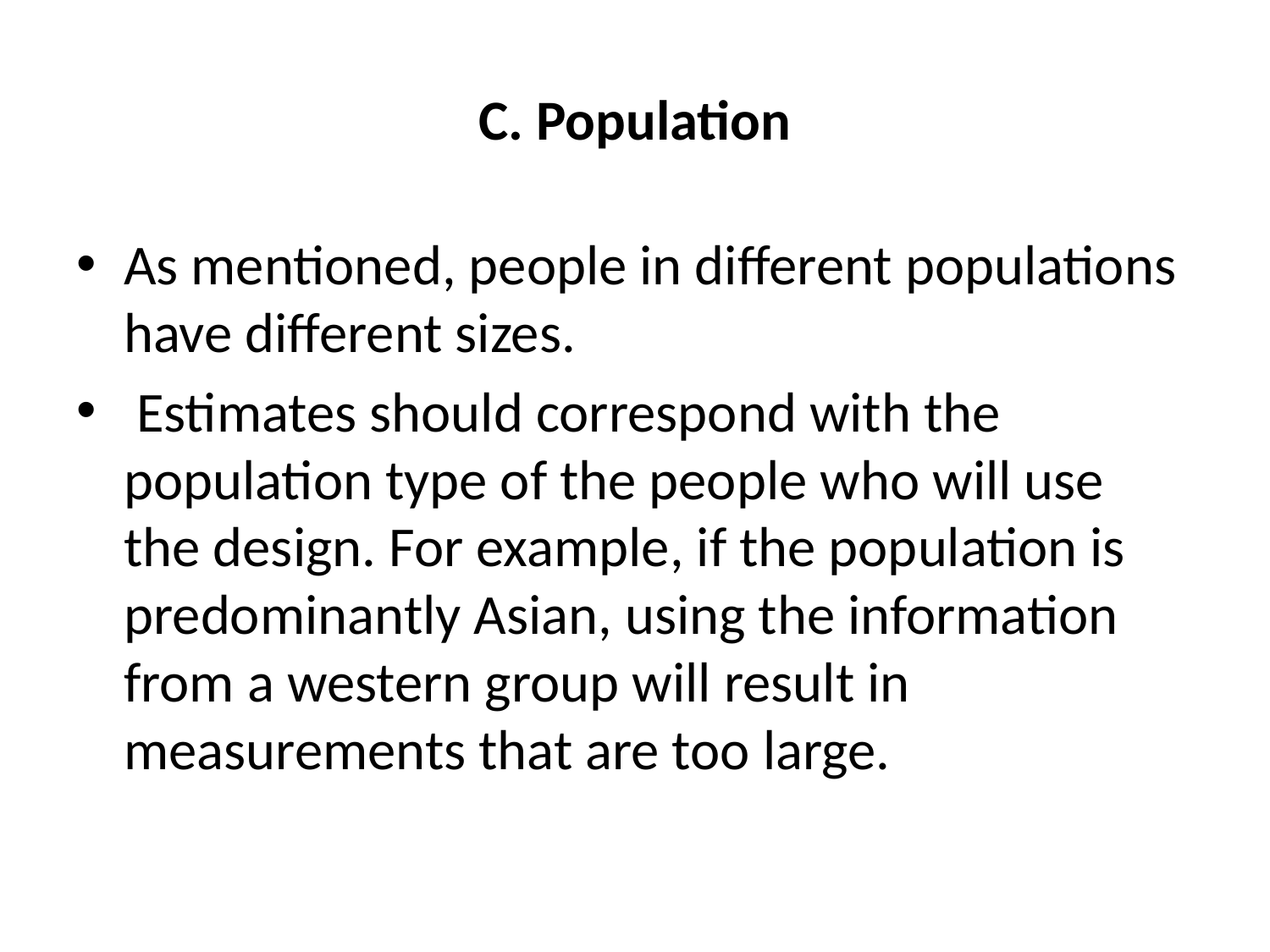

# C. Population
As mentioned, people in different populations have different sizes.
 Estimates should correspond with the population type of the people who will use the design. For example, if the population is predominantly Asian, using the information from a western group will result in measurements that are too large.